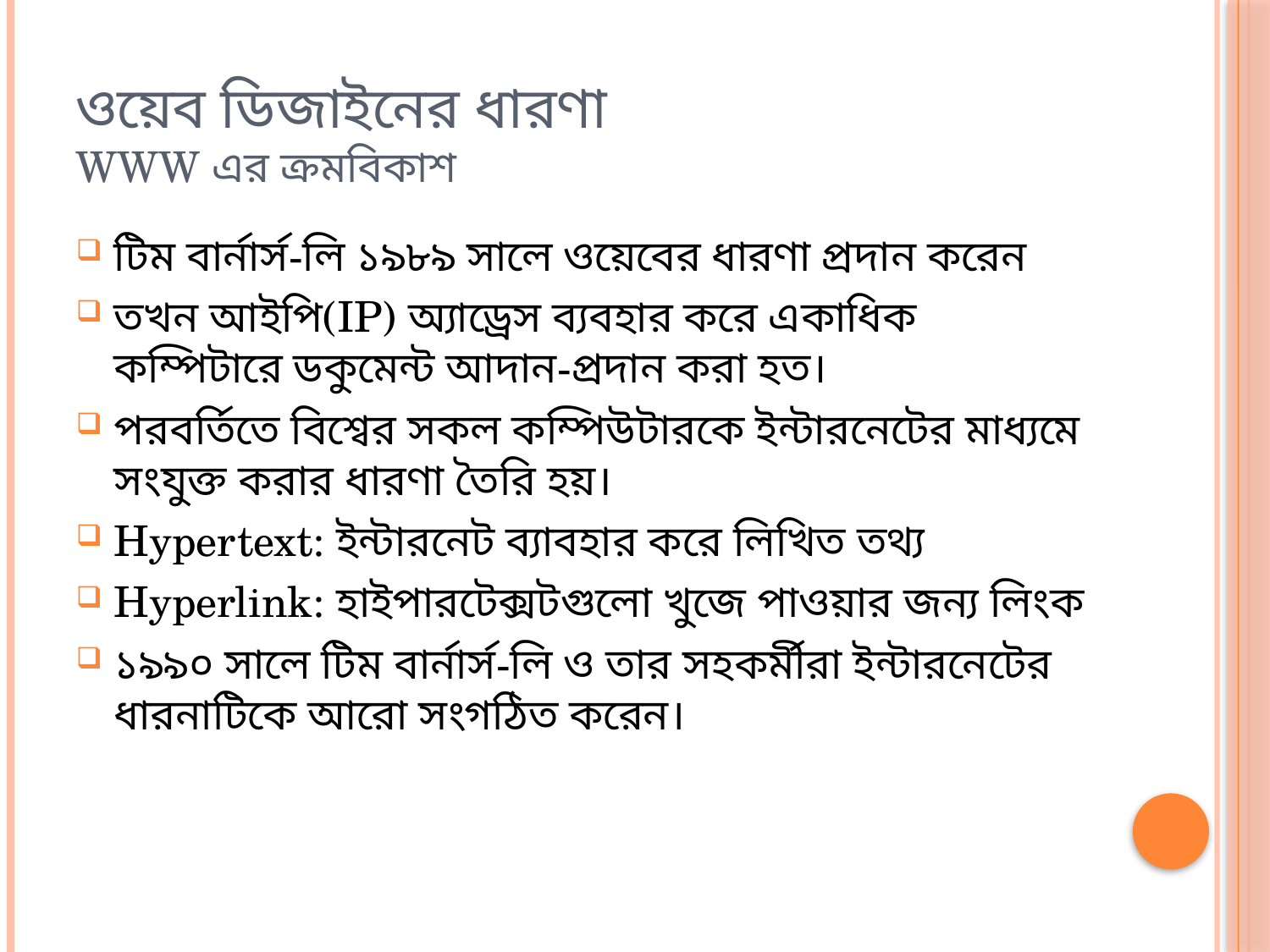

# ওয়েব ডিজাইনের ধারণা www এর ক্রমবিকাশ
টিম বার্নার্স-লি ১৯৮৯ সালে ওয়েবের ধারণা প্রদান করেন
তখন আইপি(IP) অ্যাড্রেস ব্যবহার করে একাধিক কম্পিটারে ডকুমেন্ট আদান-প্রদান করা হত।
পরবর্তিতে বিশ্বের সকল কম্পিউটারকে ইন্টারনেটের মাধ্যমে সংযুক্ত করার ধারণা তৈরি হয়।
Hypertext: ইন্টারনেট ব্যাবহার করে লিখিত তথ্য
Hyperlink: হাইপারটেক্সটগুলো খুজে পাওয়ার জন্য লিংক
১৯৯০ সালে টিম বার্নার্স-লি ও তার সহকর্মীরা ইন্টারনেটের ধারনাটিকে আরো সংগঠিত করেন।